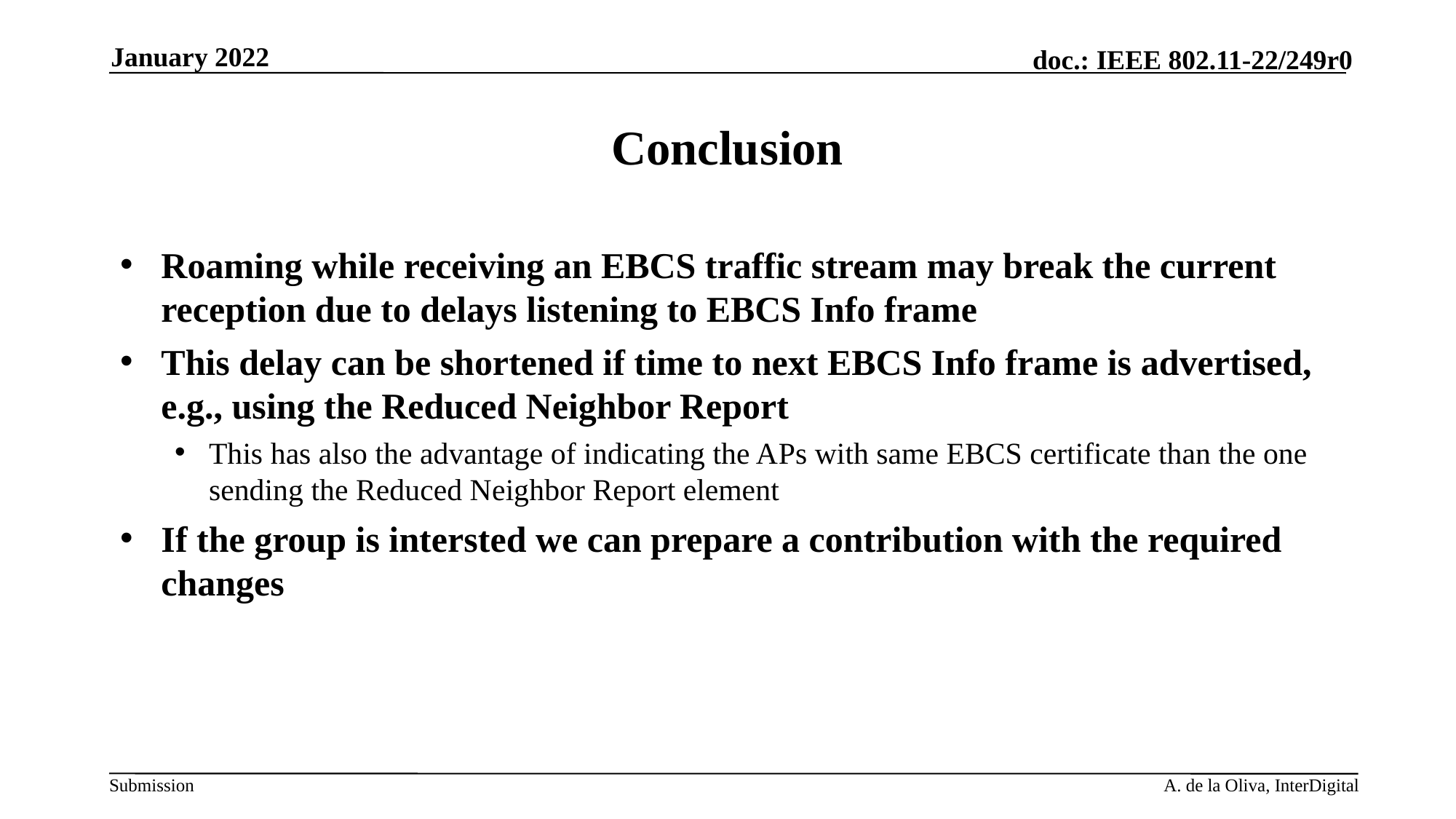

January 2022
# Conclusion
Roaming while receiving an EBCS traffic stream may break the current reception due to delays listening to EBCS Info frame
This delay can be shortened if time to next EBCS Info frame is advertised, e.g., using the Reduced Neighbor Report
This has also the advantage of indicating the APs with same EBCS certificate than the one sending the Reduced Neighbor Report element
If the group is intersted we can prepare a contribution with the required changes
A. de la Oliva, InterDigital